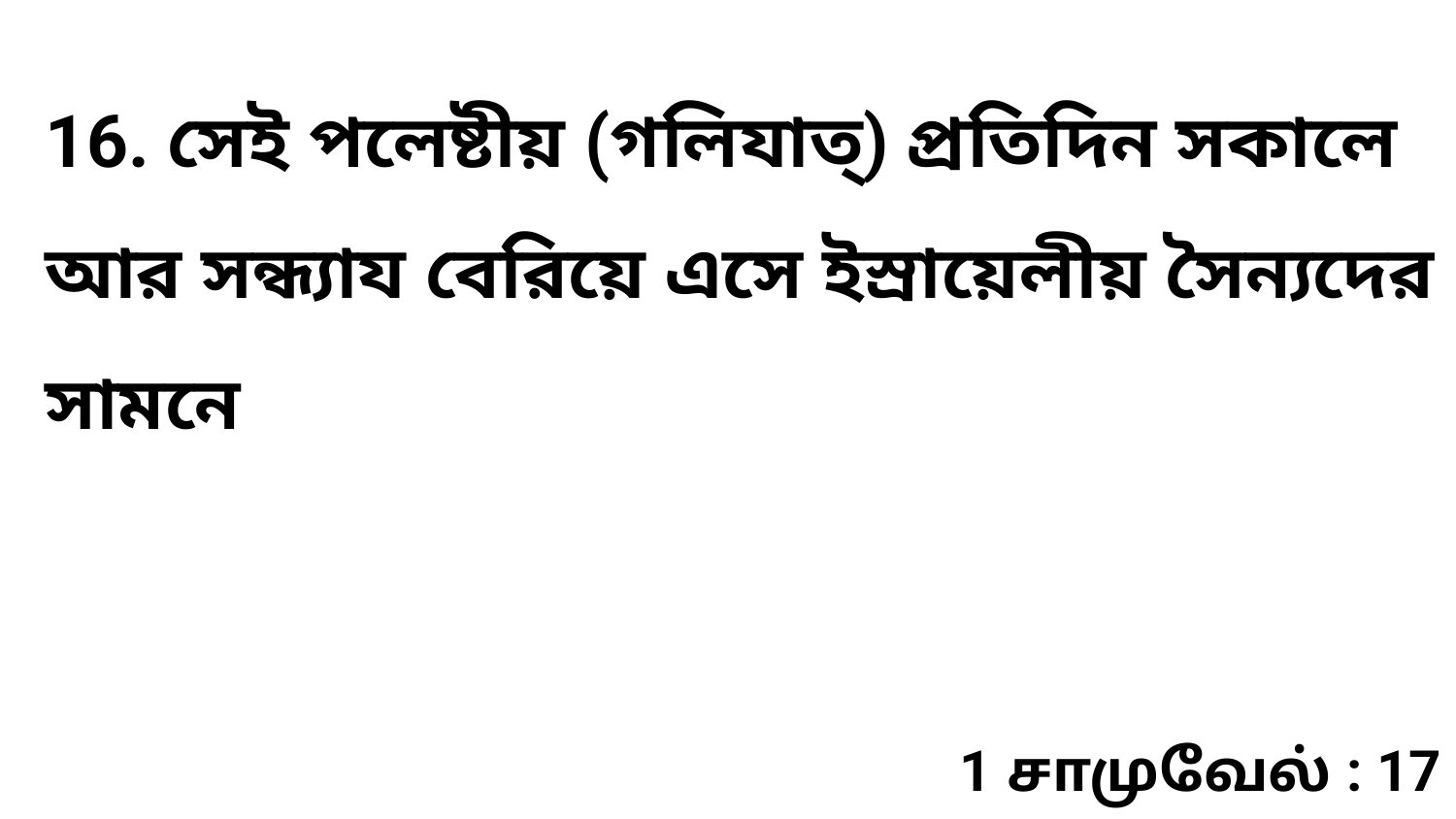

16. সেই পলেষ্টীয় (গলিযাত্‌) প্রতিদিন সকালে আর সন্ধ্যায বেরিয়ে এসে ইস্রায়েলীয় সৈন্যদের সামনে
1 சாமுவேல் : 17